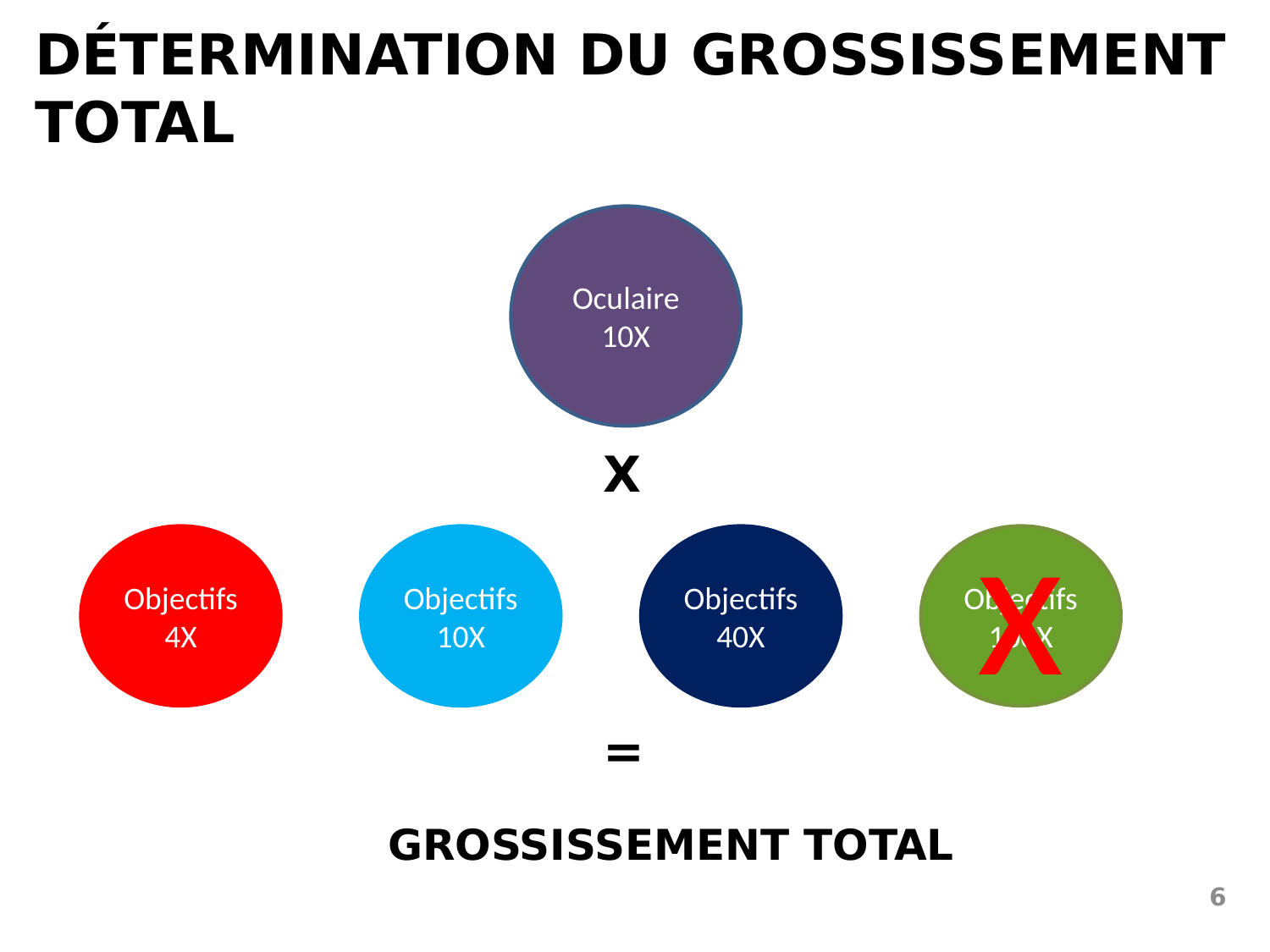

# Détermination du grossissement total
Oculaire
10X
X
x
Objectifs
4X
Objectifs
10X
Objectifs
40X
Objectifs
100X
=
GROSSISSEMENT TOTAL
6